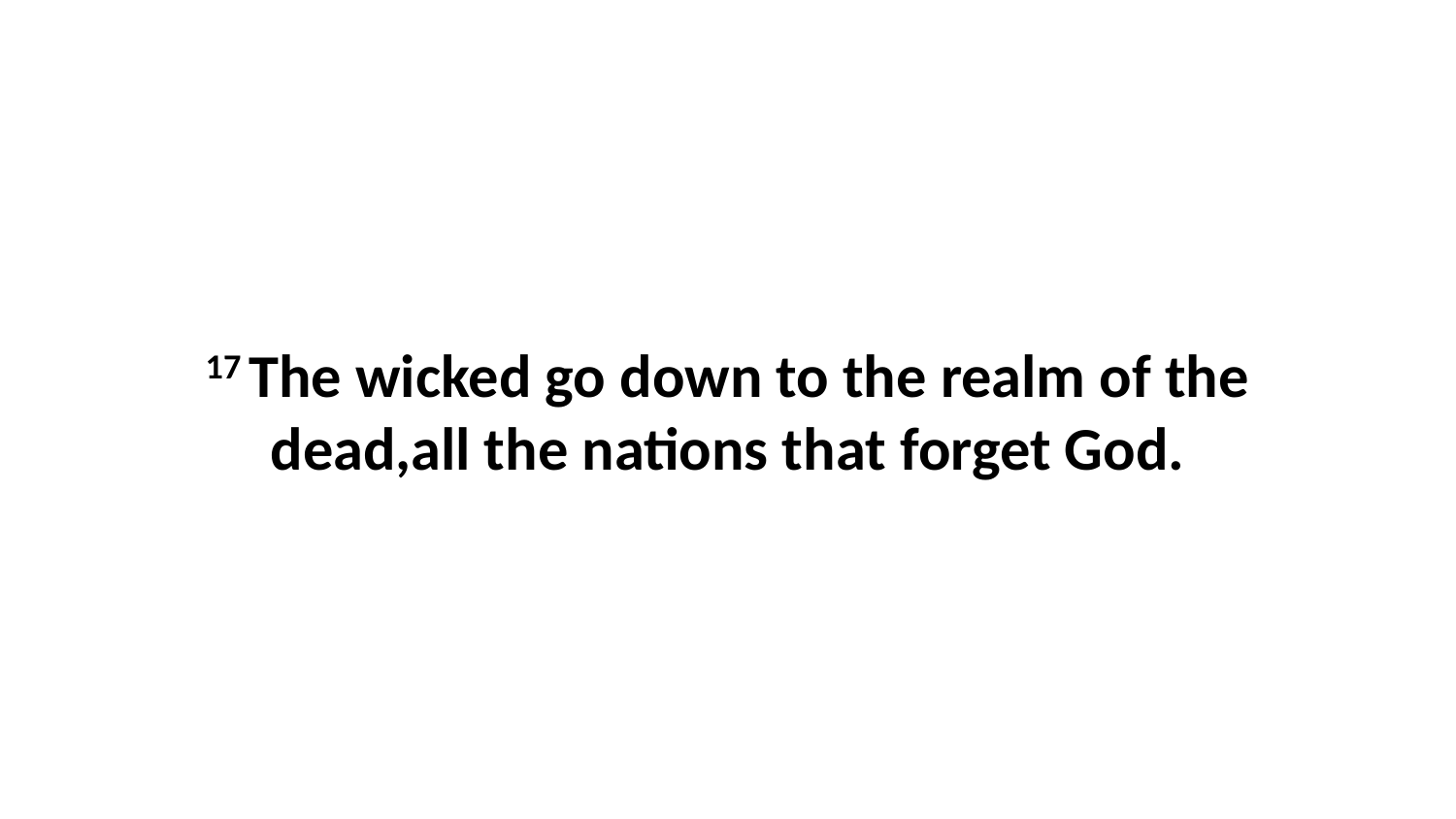

17 The wicked go down to the realm of the dead,all the nations that forget God.